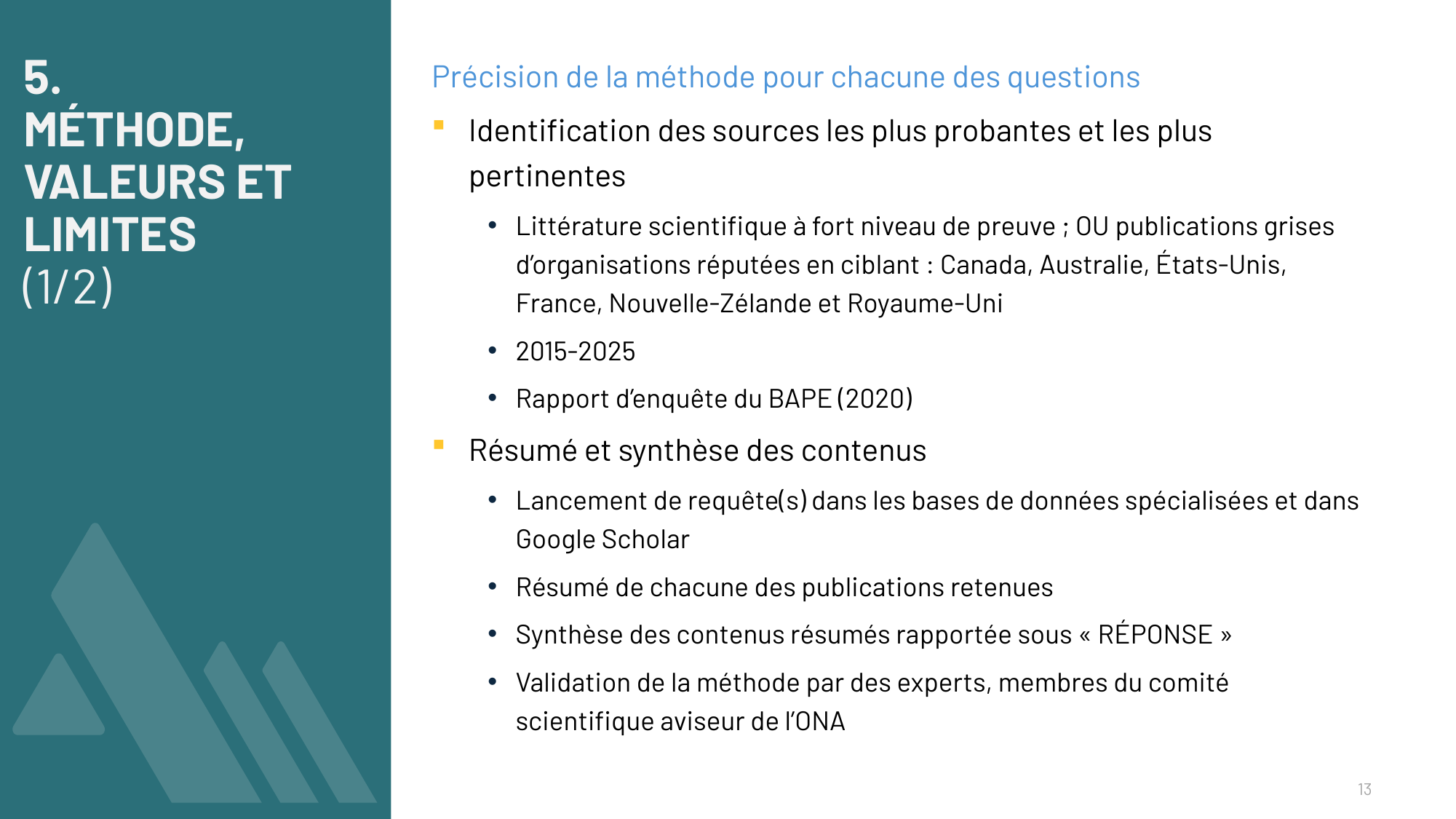

Précision de la méthode pour chacune des questions
Identification des sources les plus probantes et les plus pertinentes
Littérature scientifique à fort niveau de preuve ; OU publications grises d’organisations réputées en ciblant : Canada, Australie, États-Unis, France, Nouvelle-Zélande et Royaume-Uni
2015-2025
Rapport d’enquête du BAPE (2020)
Résumé et synthèse des contenus
Lancement de requête(s) dans les bases de données spécialisées et dans Google Scholar
Résumé de chacune des publications retenues
Synthèse des contenus résumés rapportée sous « RÉPONSE »
Validation de la méthode par des experts, membres du comité scientifique aviseur de l’ONA
# 5. méthode, valeurs et limites (1/2)
13